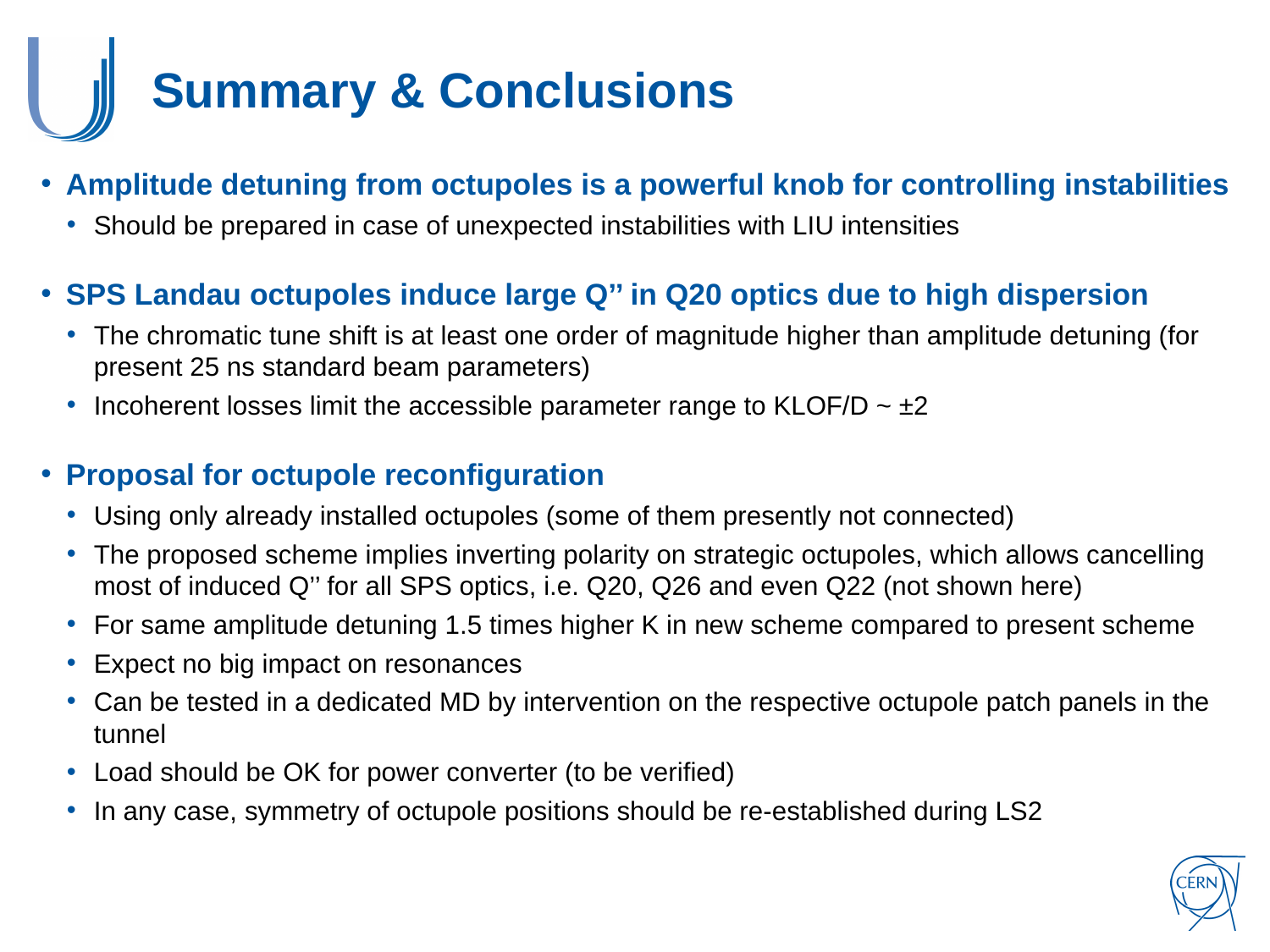

# Summary & Conclusions
Amplitude detuning from octupoles is a powerful knob for controlling instabilities
Should be prepared in case of unexpected instabilities with LIU intensities
SPS Landau octupoles induce large Q’’ in Q20 optics due to high dispersion
The chromatic tune shift is at least one order of magnitude higher than amplitude detuning (for present 25 ns standard beam parameters)
Incoherent losses limit the accessible parameter range to KLOF/D ~ ±2
Proposal for octupole reconfiguration
Using only already installed octupoles (some of them presently not connected)
The proposed scheme implies inverting polarity on strategic octupoles, which allows cancelling most of induced Q’’ for all SPS optics, i.e. Q20, Q26 and even Q22 (not shown here)
For same amplitude detuning 1.5 times higher K in new scheme compared to present scheme
Expect no big impact on resonances
Can be tested in a dedicated MD by intervention on the respective octupole patch panels in the tunnel
Load should be OK for power converter (to be verified)
In any case, symmetry of octupole positions should be re-established during LS2